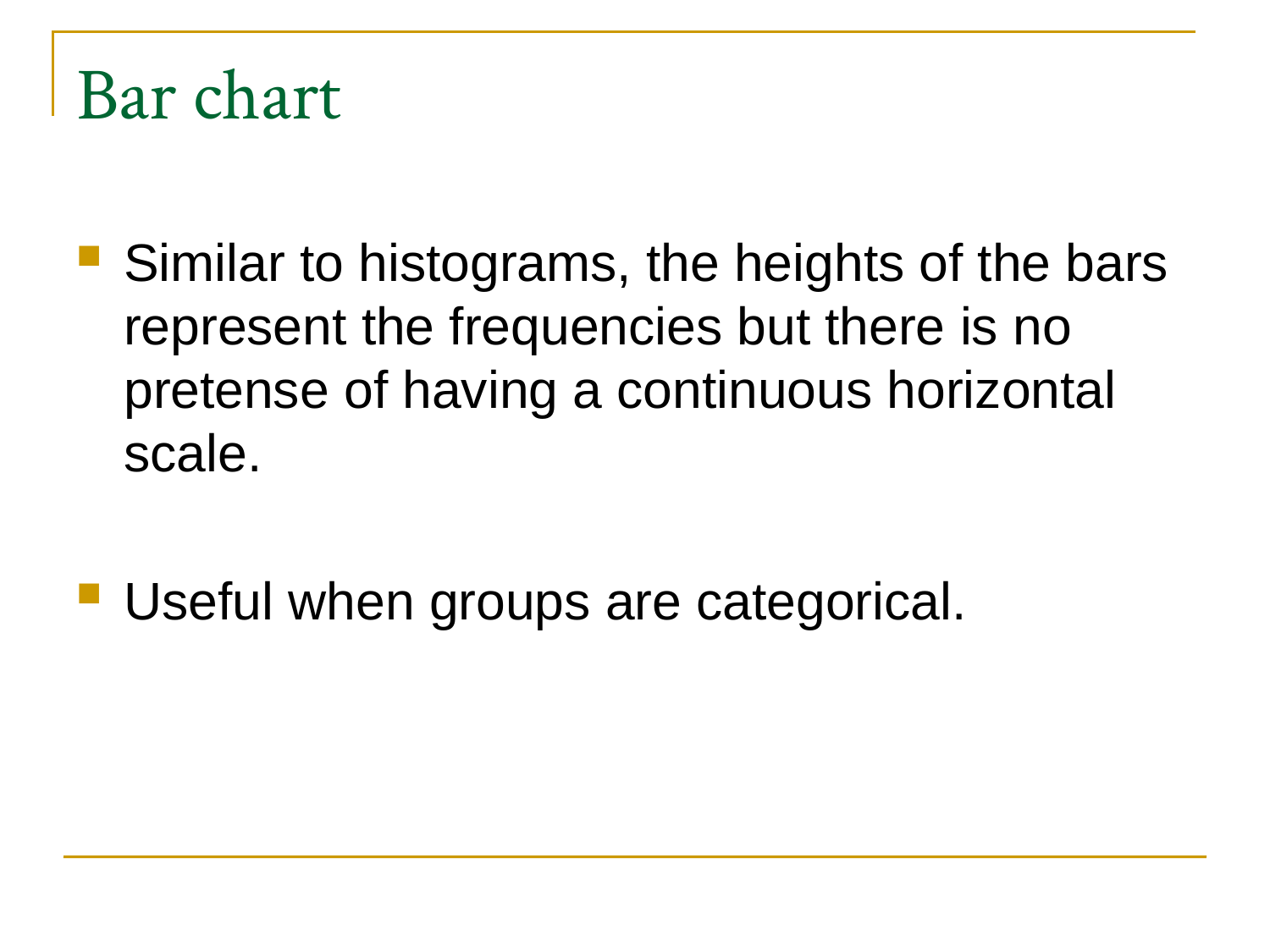

# Bar chart
Similar to histograms, the heights of the bars represent the frequencies but there is no pretense of having a continuous horizontal scale.

Useful when groups are categorical.